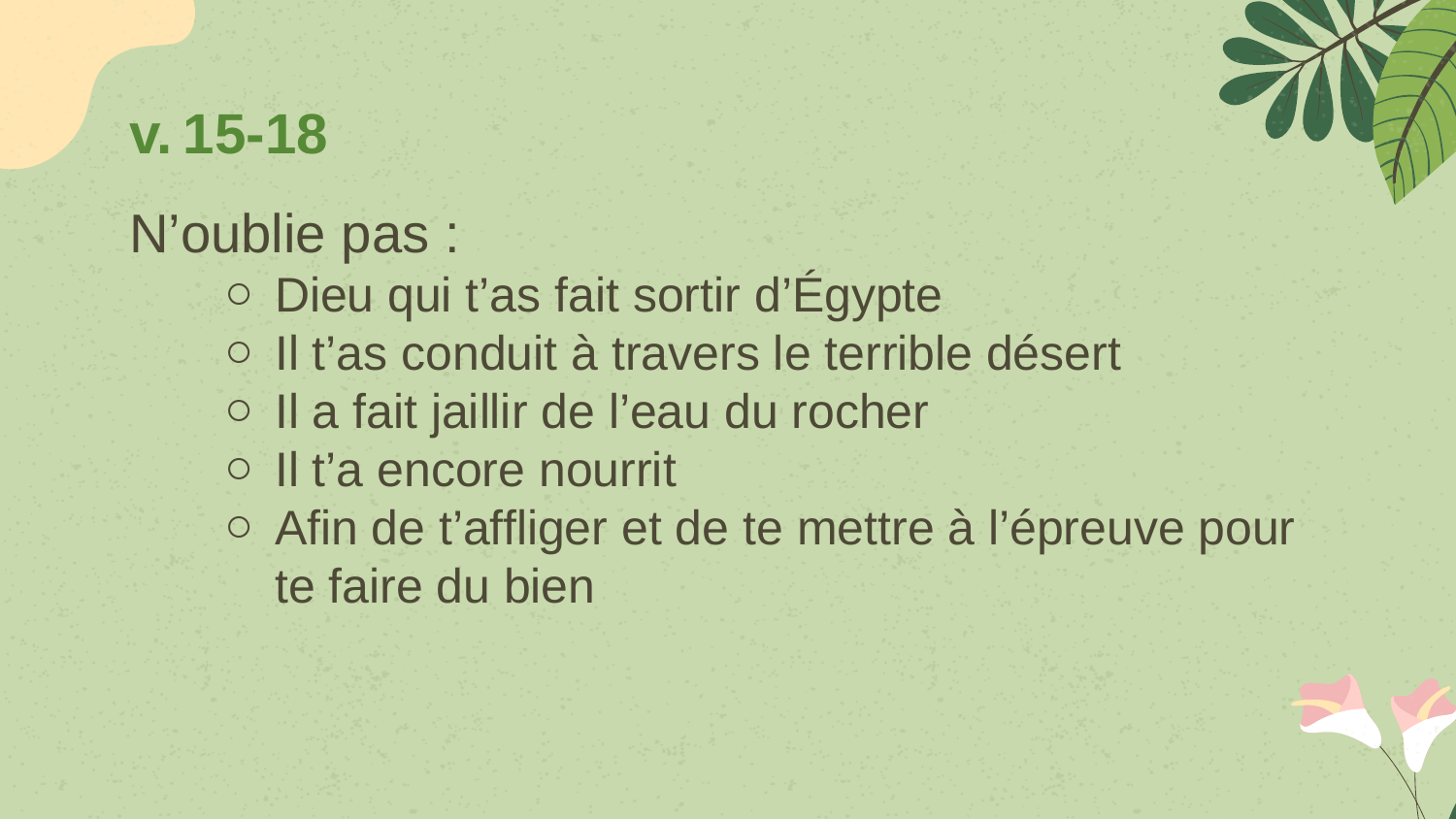

# v. 15-18
N’oublie pas :
Dieu qui t’as fait sortir d’Égypte
Il t’as conduit à travers le terrible désert
Il a fait jaillir de l’eau du rocher
Il t’a encore nourrit
Afin de t’affliger et de te mettre à l’épreuve pour te faire du bien